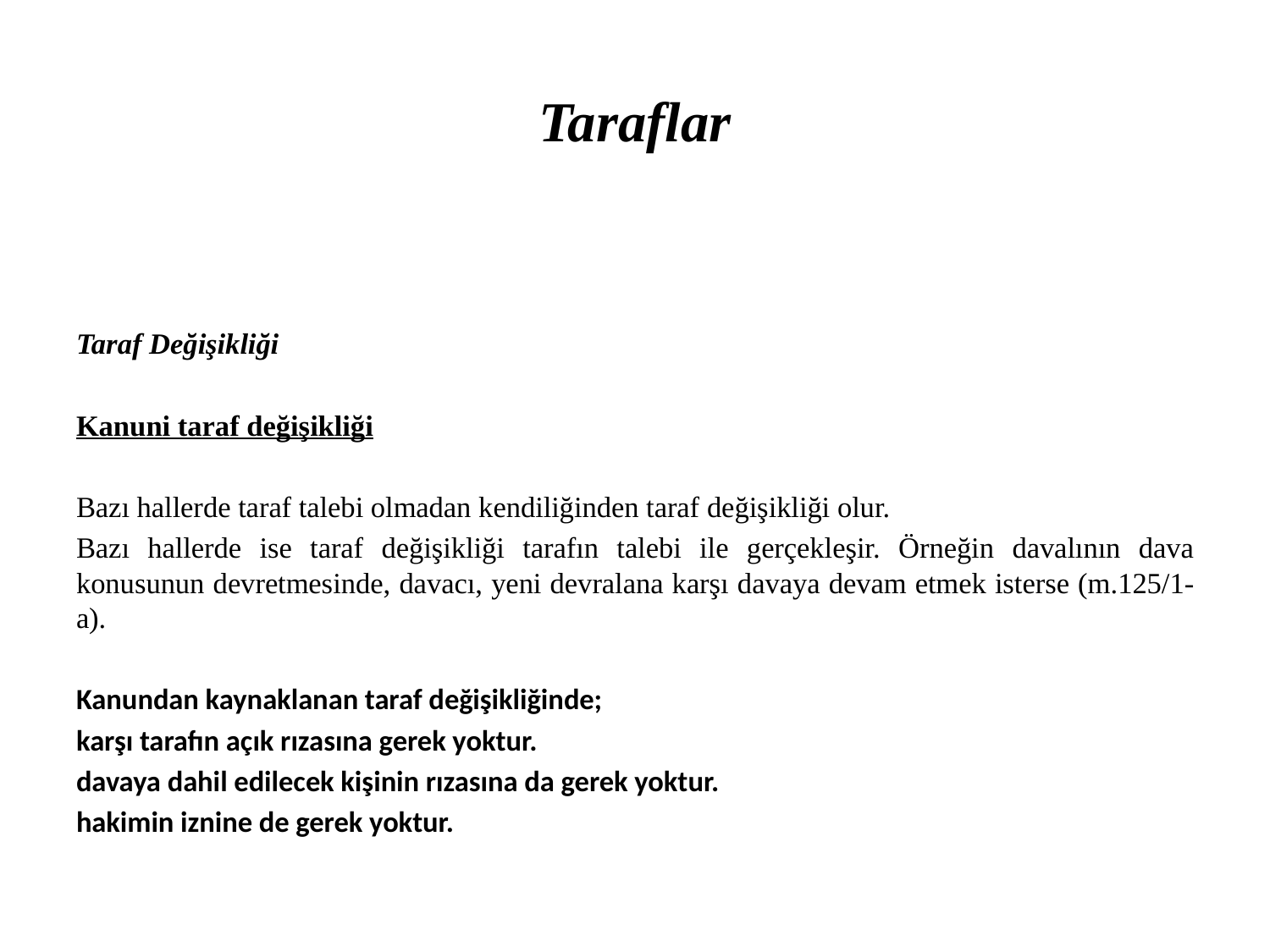

# Taraflar

Taraf Değişikliği

Kanuni taraf değişikliği

Bazı hallerde taraf talebi olmadan kendiliğinden taraf değişikliği olur.
Bazı hallerde ise taraf değişikliği tarafın talebi ile gerçekleşir. Örneğin davalının dava konusunun devretmesinde, davacı, yeni devralana karşı davaya devam etmek isterse (m.125/1-a).

Kanundan kaynaklanan taraf değişikliğinde;
karşı tarafın açık rızasına gerek yoktur.
davaya dahil edilecek kişinin rızasına da gerek yoktur.
hakimin iznine de gerek yoktur.